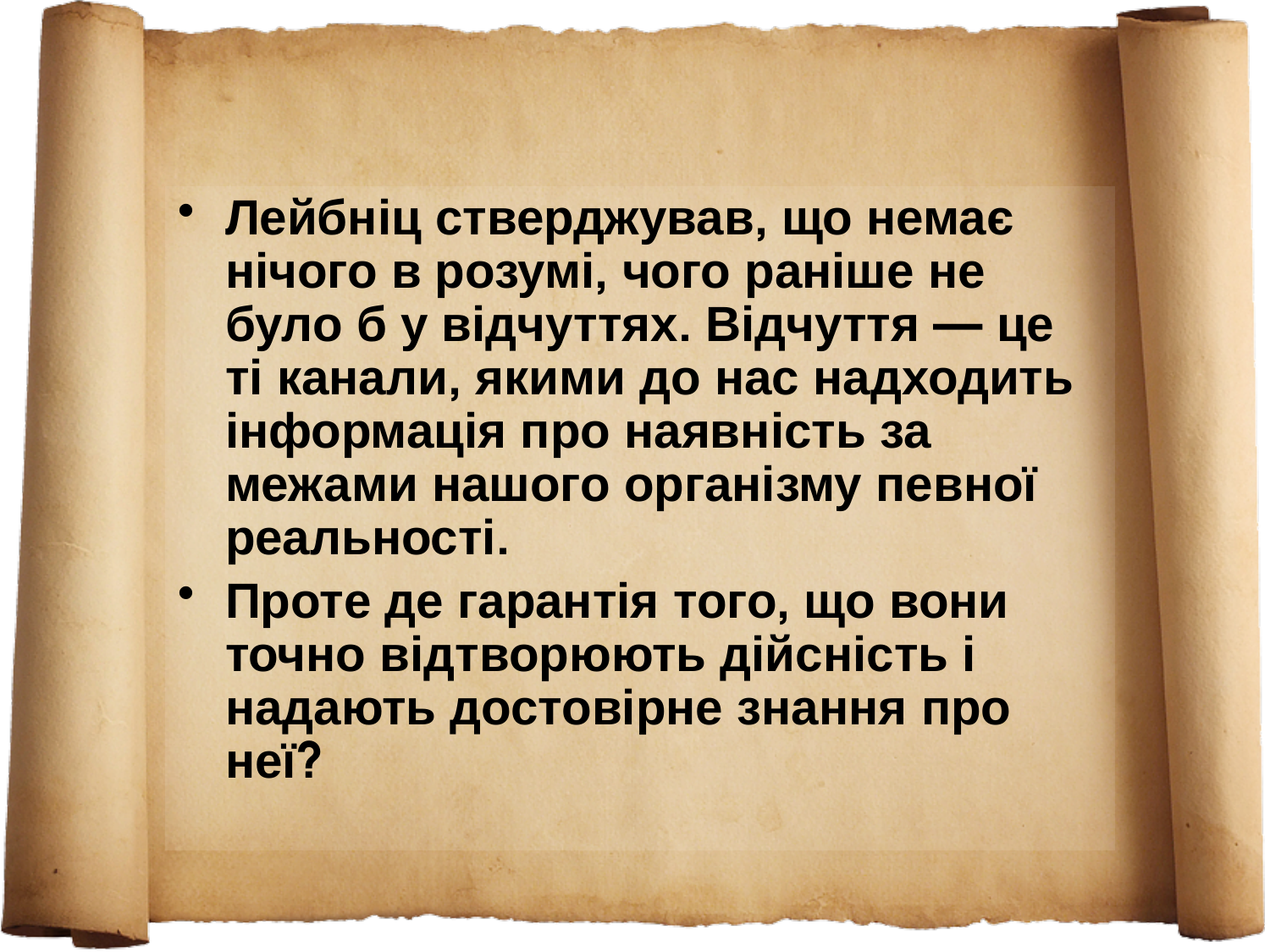

Лейбніц стверджував, що немає нічого в розумі, чого раніше не було б у відчуттях. Відчуття — це ті канали, якими до нас надходить інформація про наявність за межами нашого організму певної реальності.
Проте де гарантія того, що вони точно відтворюють дійсність і надають достовірне знання про неї?